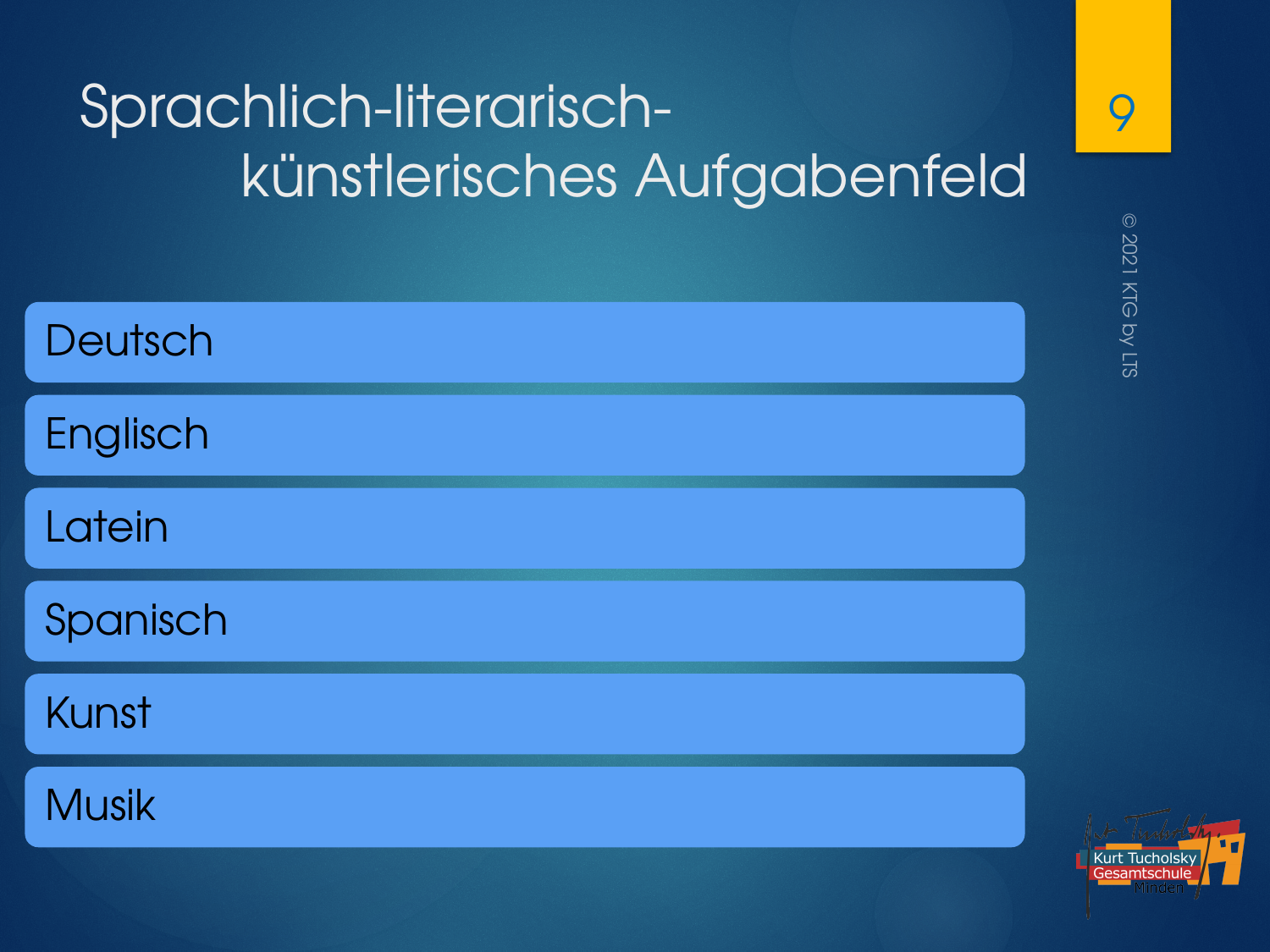

9
# Sprachlich-literarisch- künstlerisches Aufgabenfeld
Deutsch
Englisch
Latein
Spanisch
Kunst
Musik
© 2021 KTG by LTS